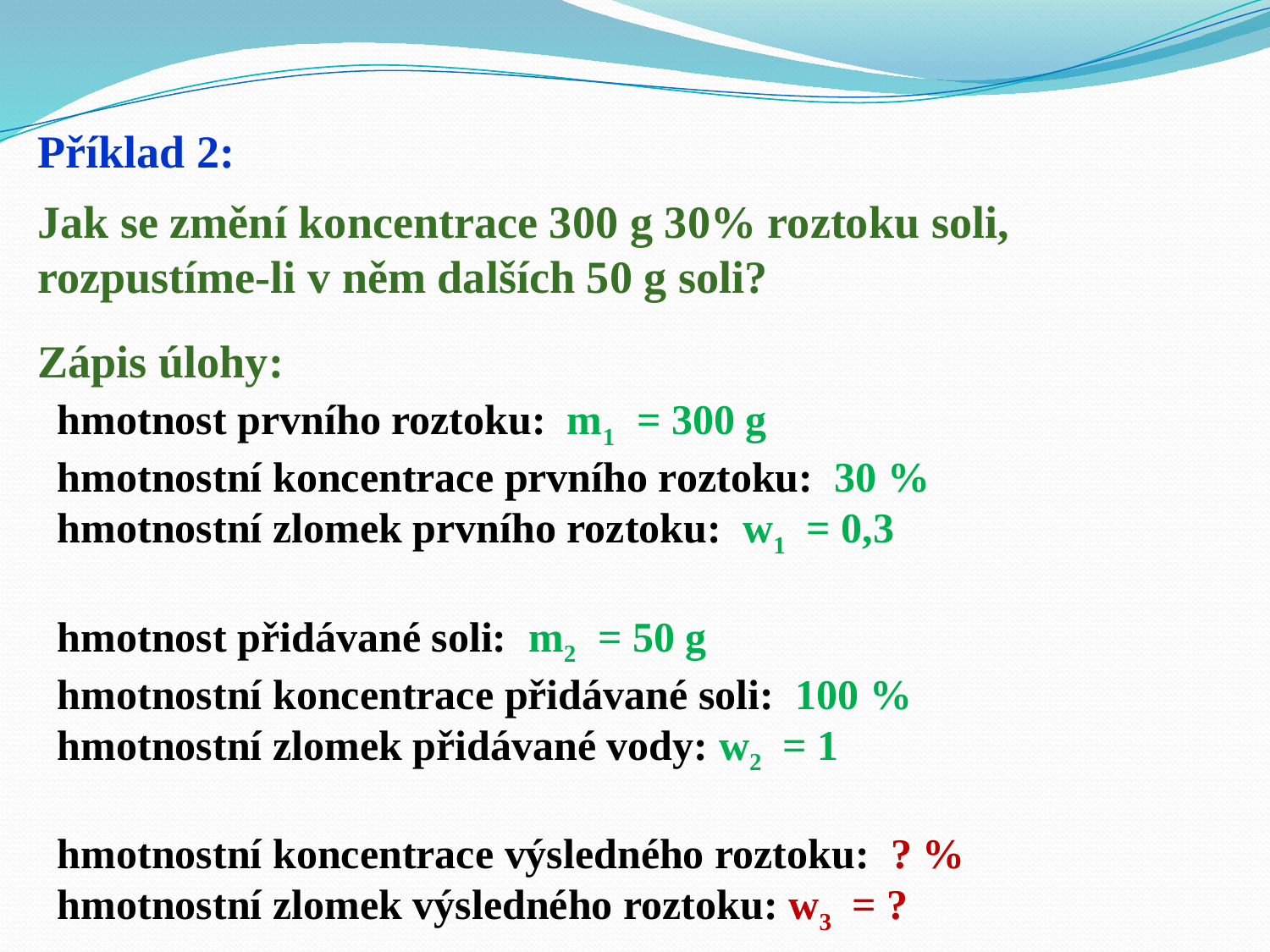

Příklad 2:
Jak se změní koncentrace 300 g 30% roztoku soli,
rozpustíme-li v něm dalších 50 g soli?
Zápis úlohy:
hmotnost prvního roztoku:  m1  = 300 g
hmotnostní koncentrace prvního roztoku:  30 %
hmotnostní zlomek prvního roztoku:  w1  = 0,3

hmotnost přidávané soli:  m2  = 50 g
hmotnostní koncentrace přidávané soli:  100 %
hmotnostní zlomek přidávané vody: w2  = 1

hmotnostní koncentrace výsledného roztoku:  ? %
hmotnostní zlomek výsledného roztoku: w3  = ?